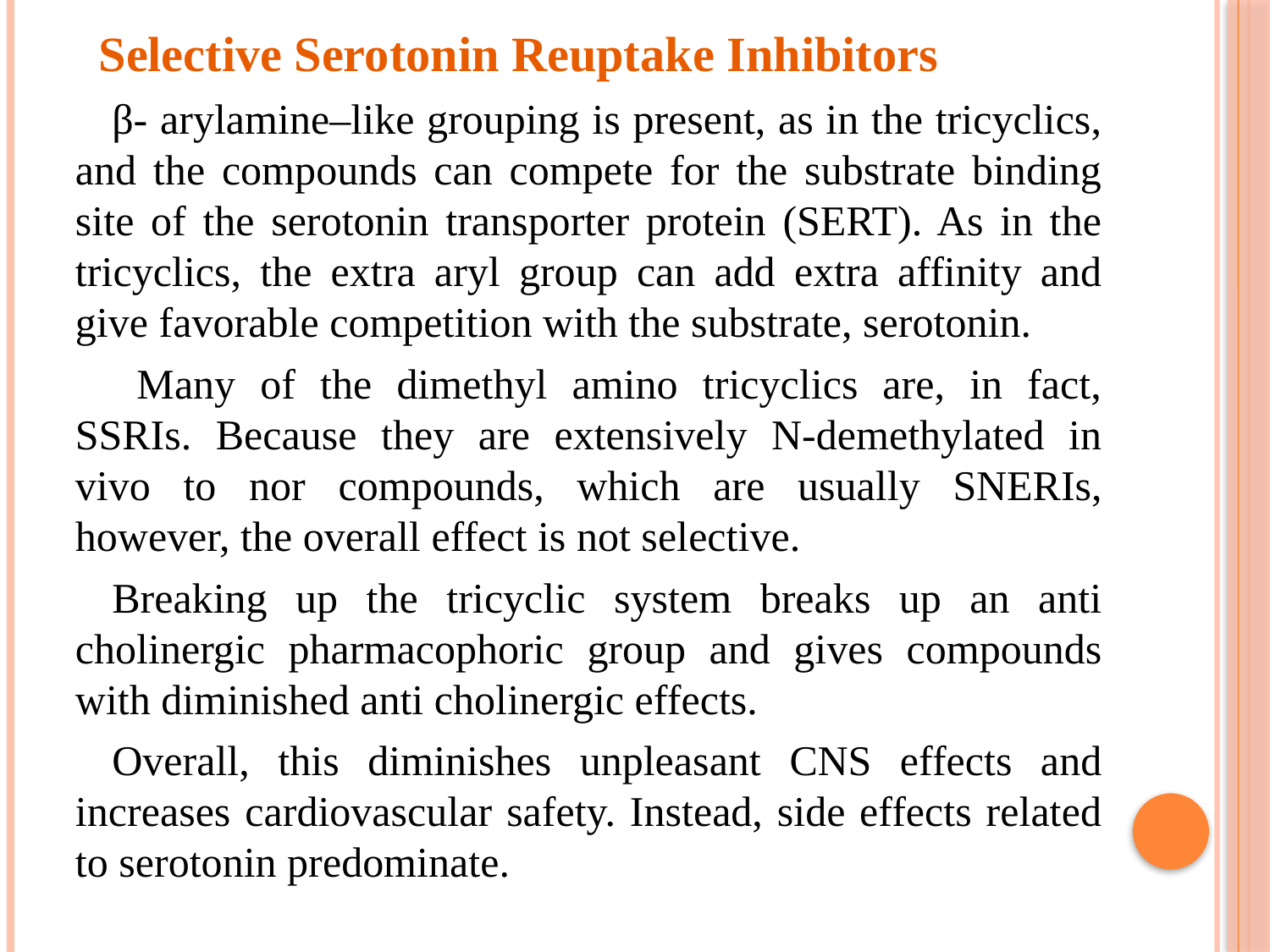

Selective Serotonin Reuptake Inhibitors
β- arylamine–like grouping is present, as in the tricyclics, and the compounds can compete for the substrate binding site of the serotonin transporter protein (SERT). As in the tricyclics, the extra aryl group can add extra affinity and give favorable competition with the substrate, serotonin.
 Many of the dimethyl amino tricyclics are, in fact, SSRIs. Because they are extensively N-demethylated in vivo to nor compounds, which are usually SNERIs, however, the overall effect is not selective.
Breaking up the tricyclic system breaks up an anti cholinergic pharmacophoric group and gives compounds with diminished anti cholinergic effects.
Overall, this diminishes unpleasant CNS effects and increases cardiovascular safety. Instead, side effects related to serotonin predominate.